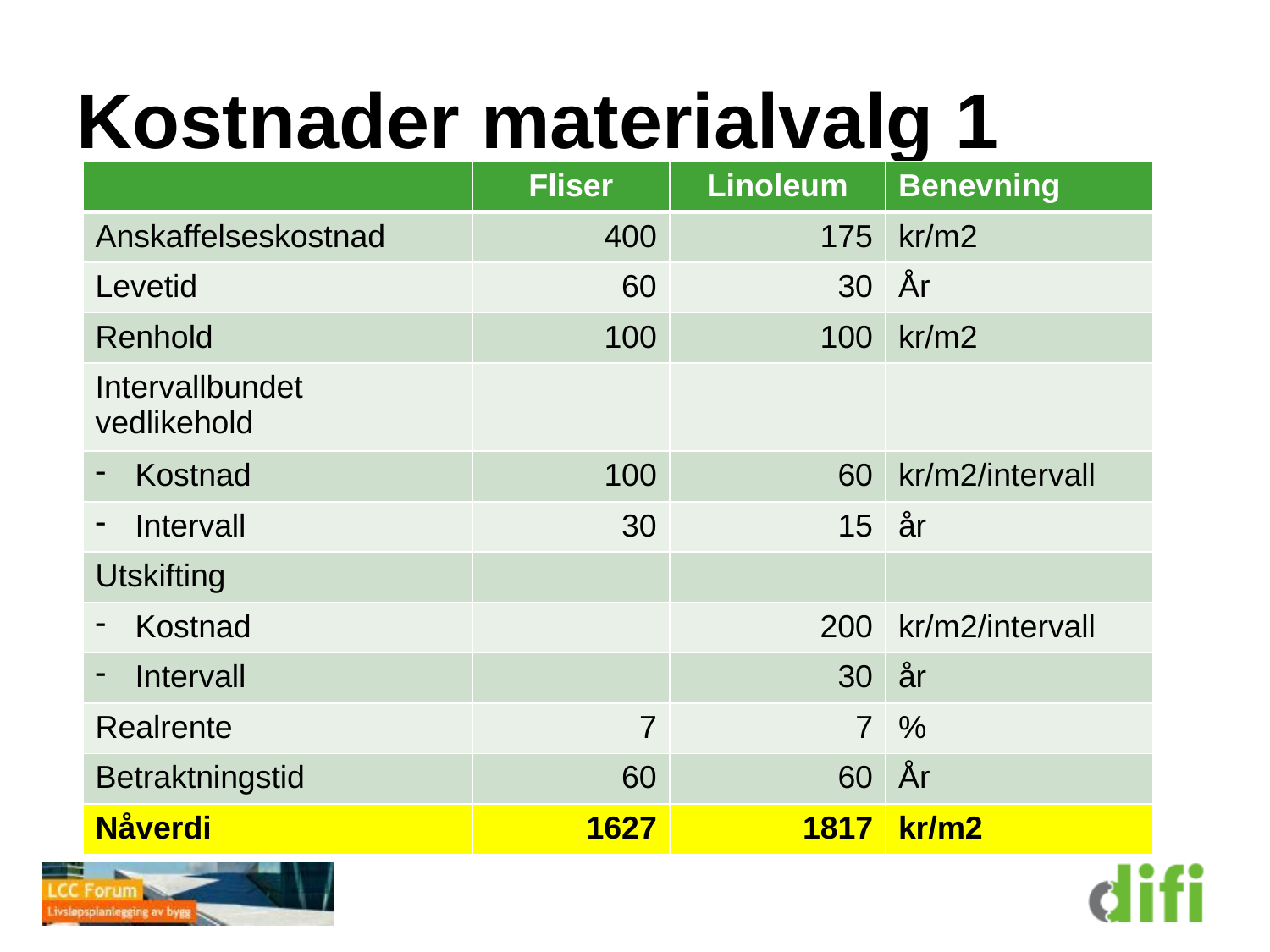

# Kostnader materialvalg 1
|  | Fliser | Linoleum | Benevning |
| --- | --- | --- | --- |
| Anskaffelseskostnad | 400 | 175 | kr/m2 |
| Levetid | 60 | 30 | År |
| Renhold | 100 | 100 | kr/m2 |
| Intervallbundet vedlikehold |  |  |  |
| Kostnad | 100 | 60 | kr/m2/intervall |
| Intervall | 30 | 15 | år |
| Utskifting |  |  |  |
| Kostnad |  | 200 | kr/m2/intervall |
| Intervall |  | 30 | år |
| Realrente | 7 | 7 | % |
| Betraktningstid | 60 | 60 | År |
| Nåverdi | 1627 | 1817 | kr/m2 |